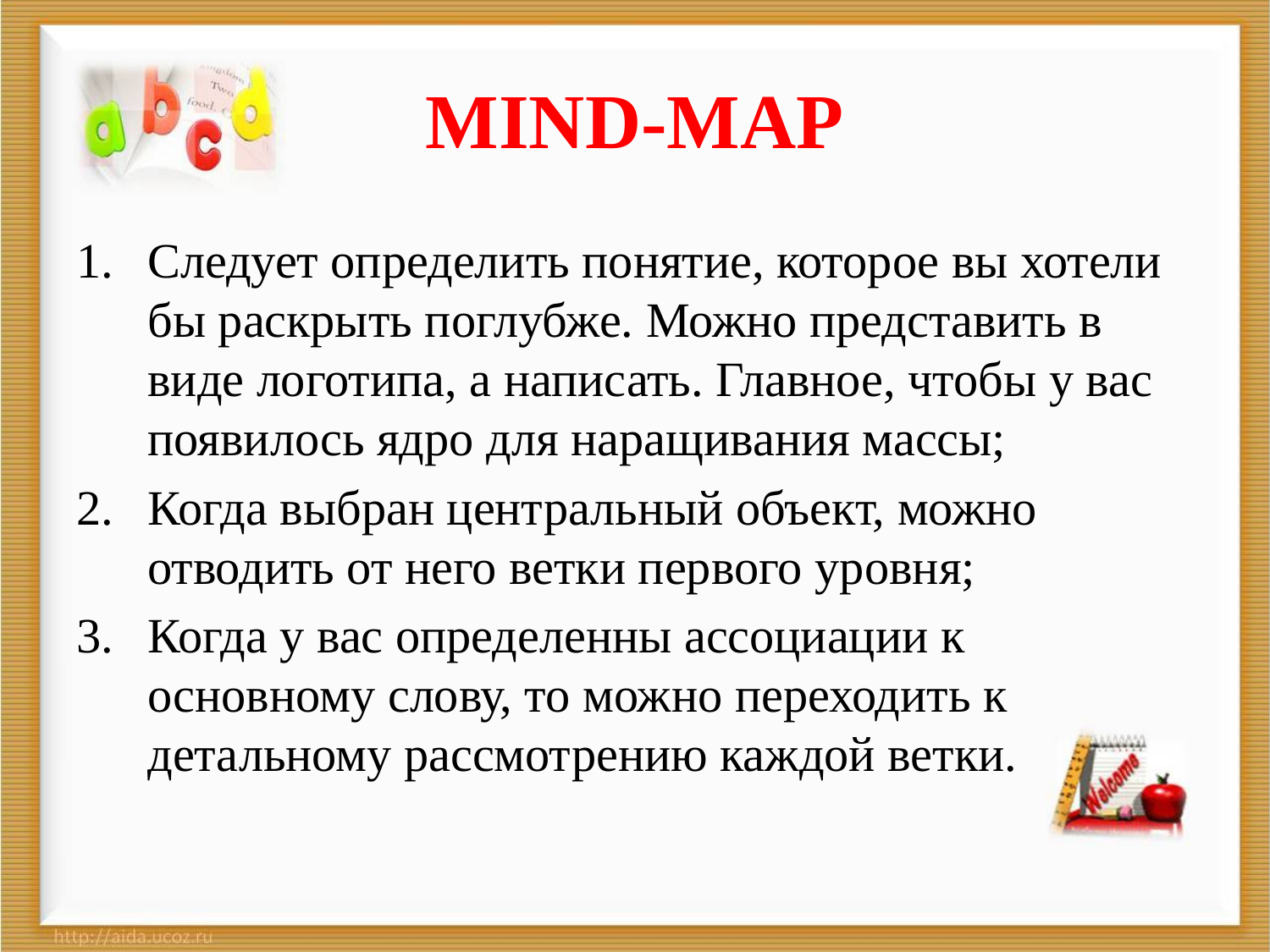

# MIND-MAP
Следует определить понятие, которое вы хотели бы раскрыть поглубже. Можно представить в виде логотипа, а написать. Главное, чтобы у вас появилось ядро для наращивания массы;
Когда выбран центральный объект, можно отводить от него ветки первого уровня;
Когда у вас определенны ассоциации к основному слову, то можно переходить к детальному рассмотрению каждой ветки.